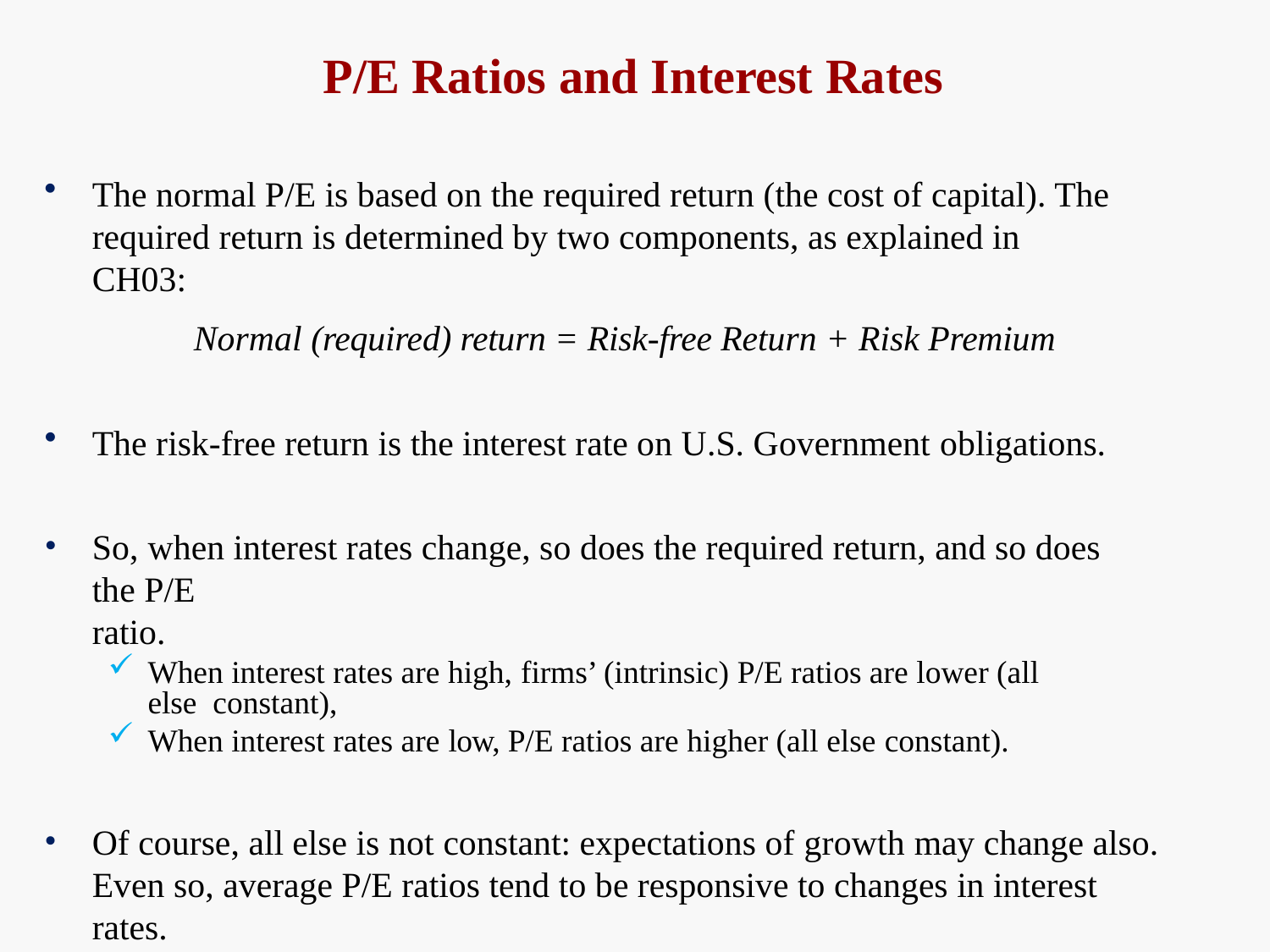

# P/E Ratios and Interest Rates
The normal P/E is based on the required return (the cost of capital). The  required return is determined by two components, as explained in CH03:
Normal (required) return = Risk-free Return + Risk Premium

The risk-free return is the interest rate on U.S. Government obligations.

So, when interest rates change, so does the required return, and so does the P/E
ratio.
When interest rates are high, firms’ (intrinsic) P/E ratios are lower (all else  constant),
When interest rates are low, P/E ratios are higher (all else constant).

Of course, all else is not constant: expectations of growth may change also.  Even so, average P/E ratios tend to be responsive to changes in interest rates.